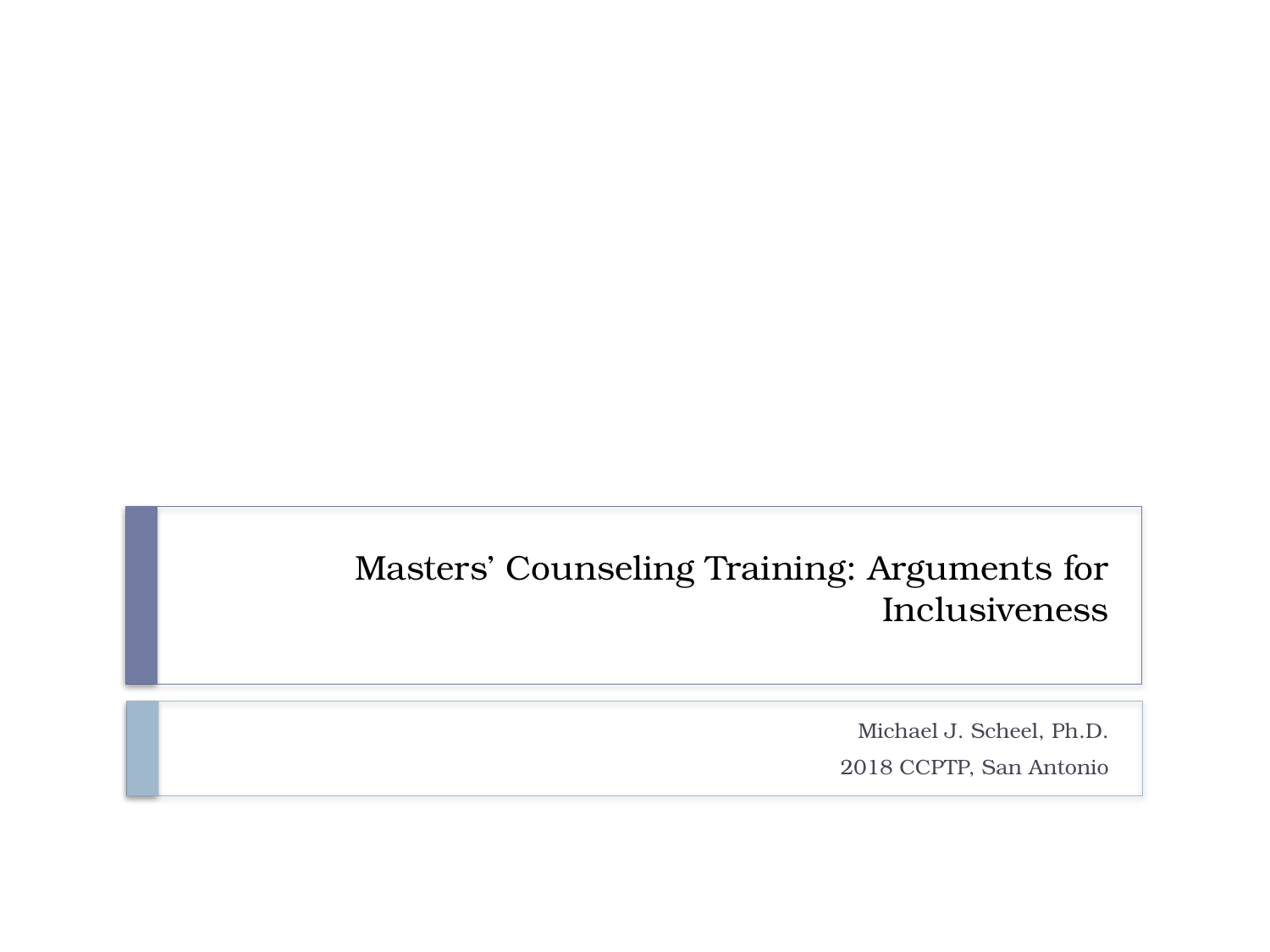

# Masters’ Counseling Training: Arguments for Inclusiveness
Michael J. Scheel, Ph.D.
2018 CCPTP, San Antonio